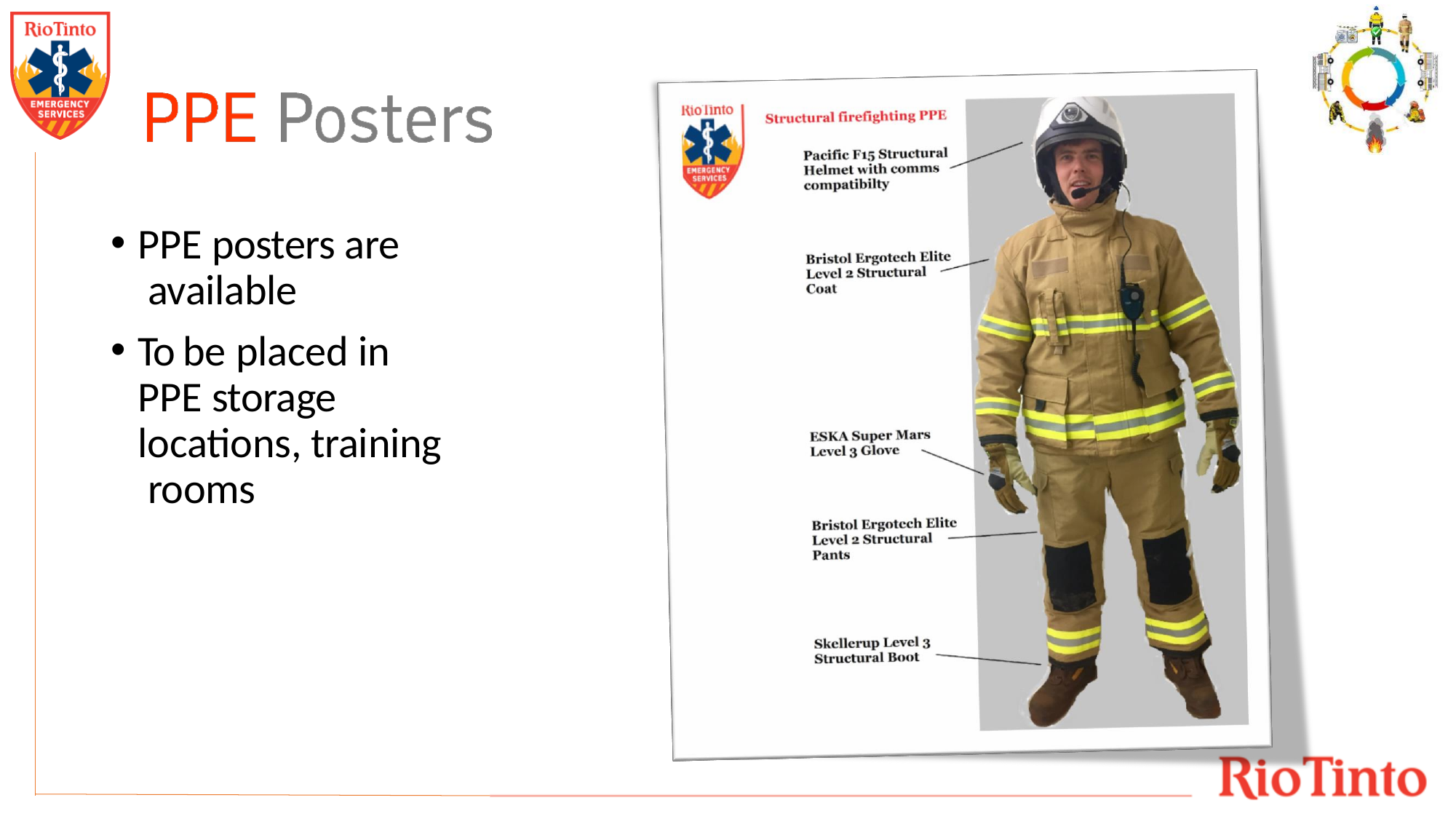

PPE posters are  available
To be placed in  PPE storage  locations, training  rooms